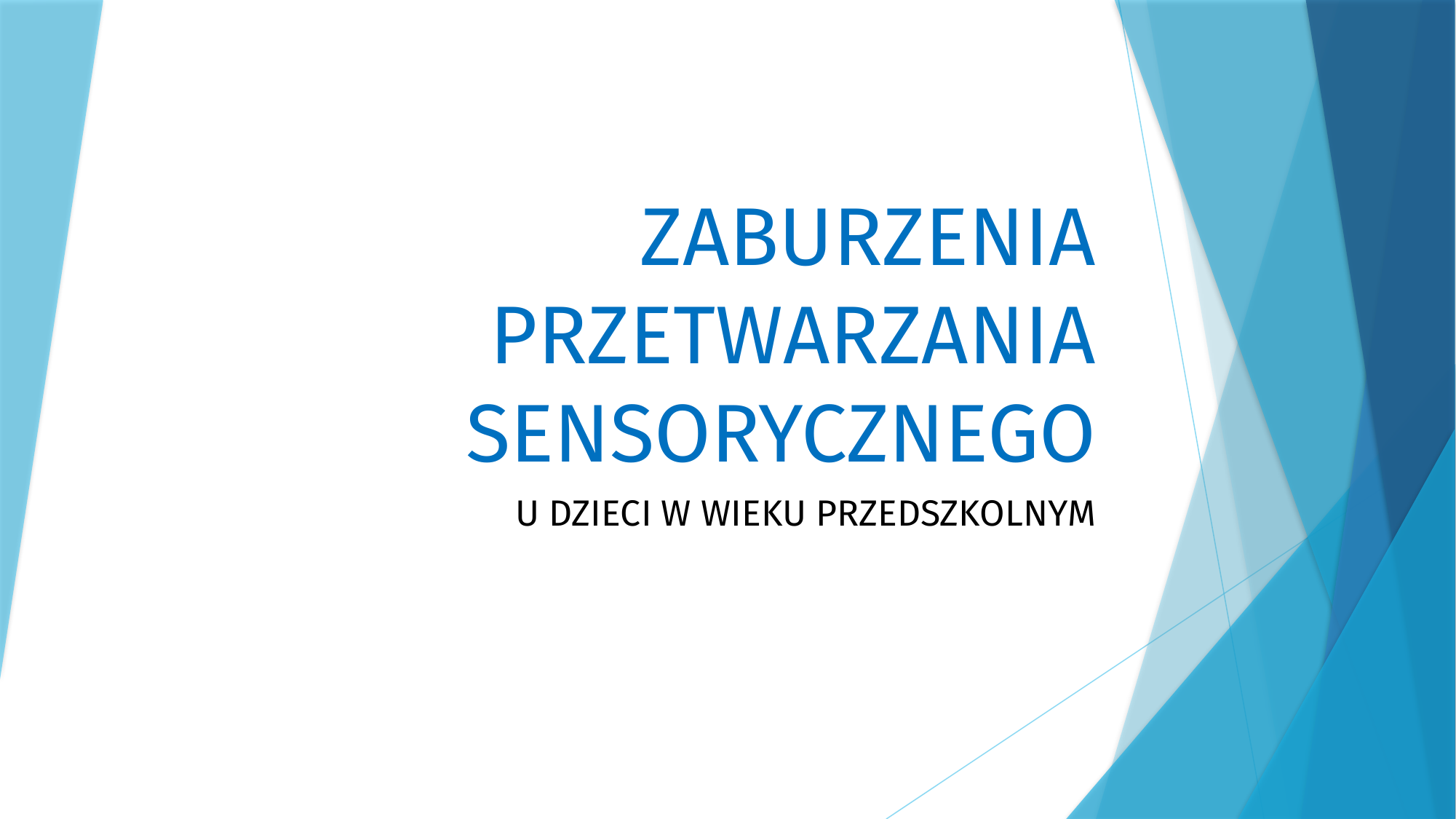

# ZABURZENIA PRZETWARZANIA SENSORYCZNEGO
 U DZIECI W WIEKU PRZEDSZKOLNYM